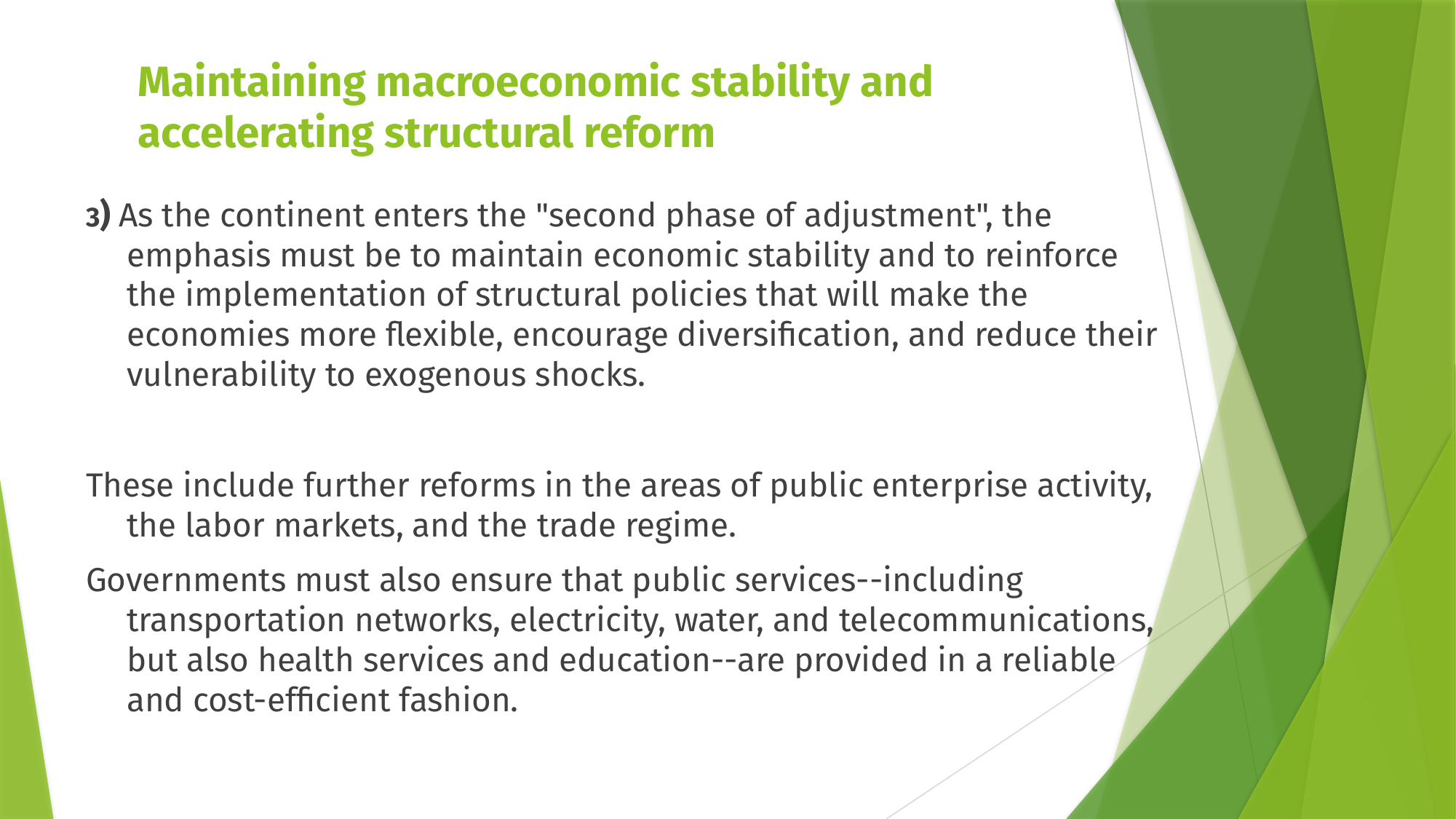

# Maintaining macroeconomic stability and accelerating structural reform
3) As the continent enters the "second phase of adjustment", the emphasis must be to maintain economic stability and to reinforce the implementation of structural policies that will make the economies more flexible, encourage diversification, and reduce their vulnerability to exogenous shocks.

These include further reforms in the areas of public enterprise activity, the labor markets, and the trade regime.
Governments must also ensure that public services--including transportation networks, electricity, water, and telecommunications, but also health services and education--are provided in a reliable and cost-efficient fashion.